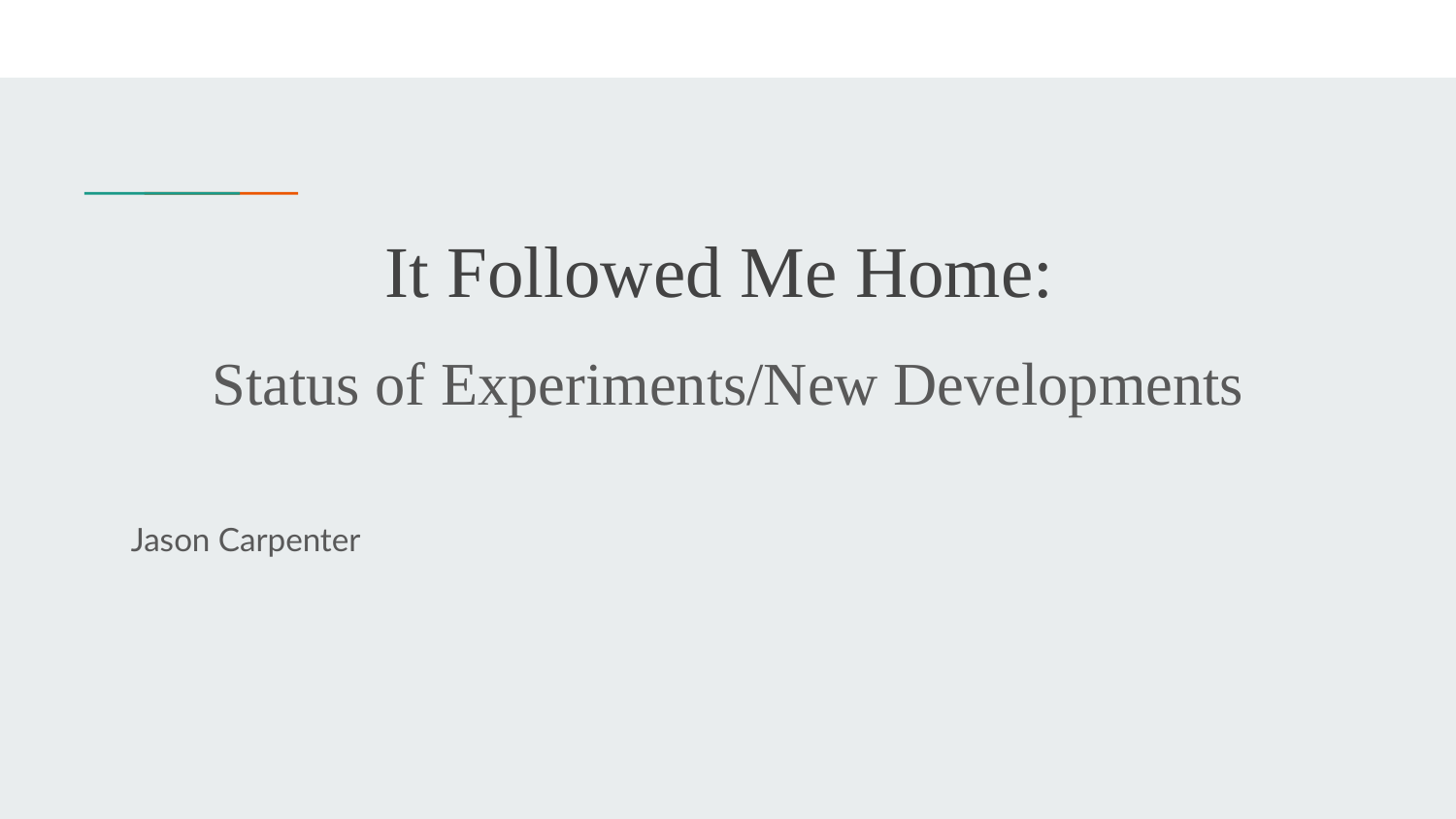

# It Followed Me Home:
Status of Experiments/New Developments
Jason Carpenter